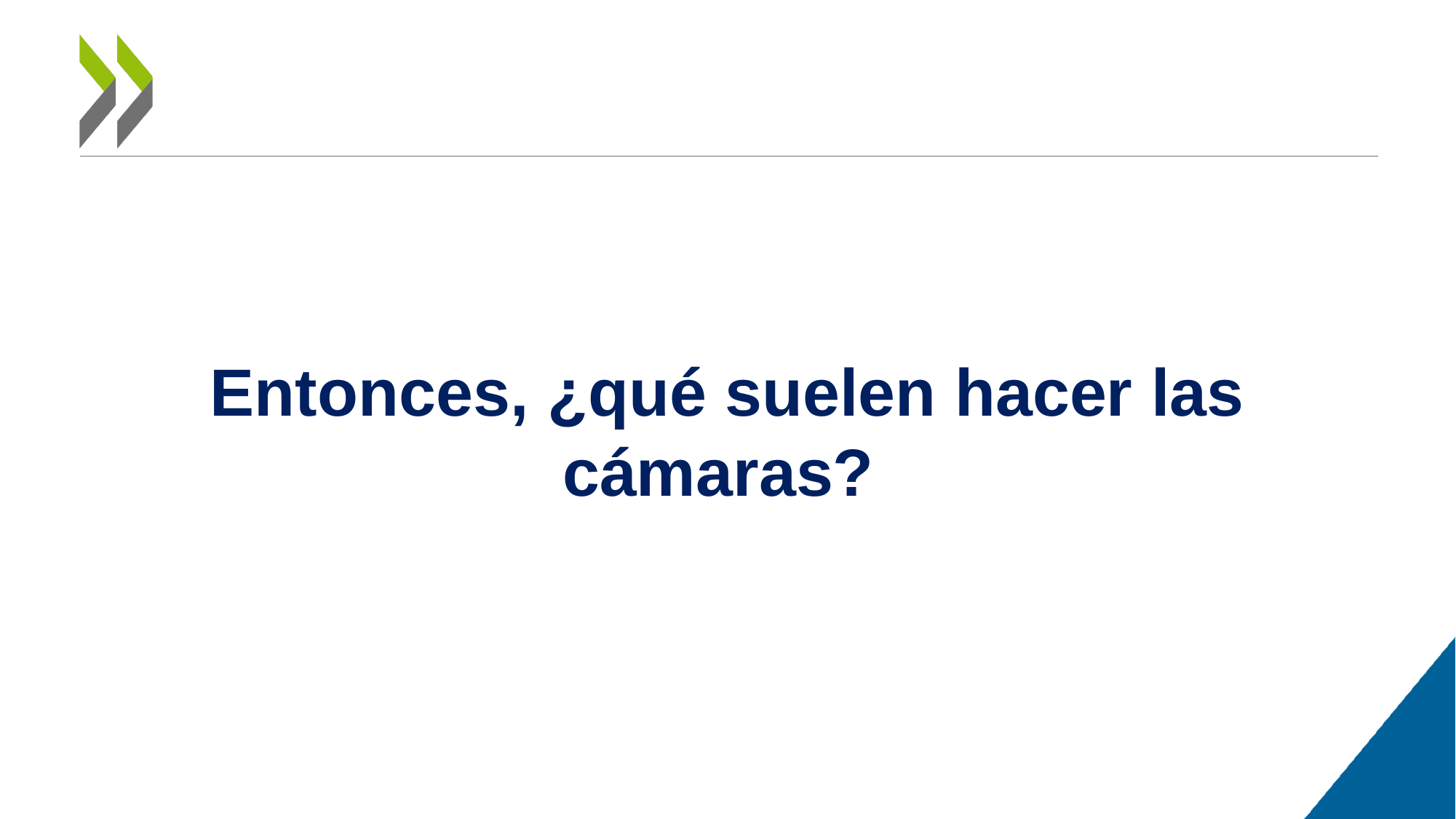

# Entonces, ¿qué suelen hacer las cámaras?